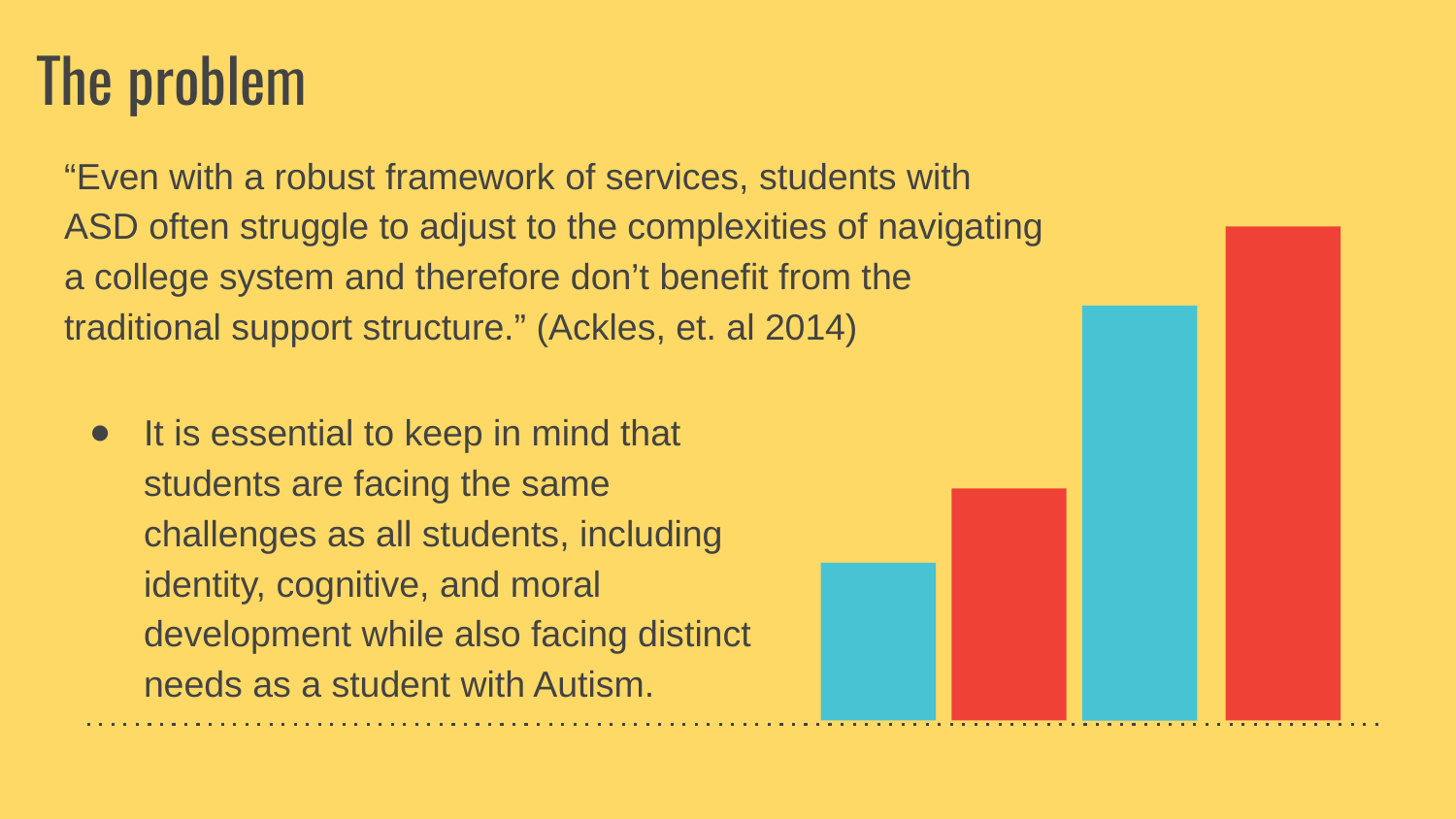

# The problem
“Even with a robust framework of services, students with ASD often struggle to adjust to the complexities of navigating a college system and therefore don’t benefit from the traditional support structure.” (Ackles, et. al 2014)

It is essential to keep in mind that students are facing the same challenges as all students, including identity, cognitive, and moral development while also facing distinct needs as a student with Autism.